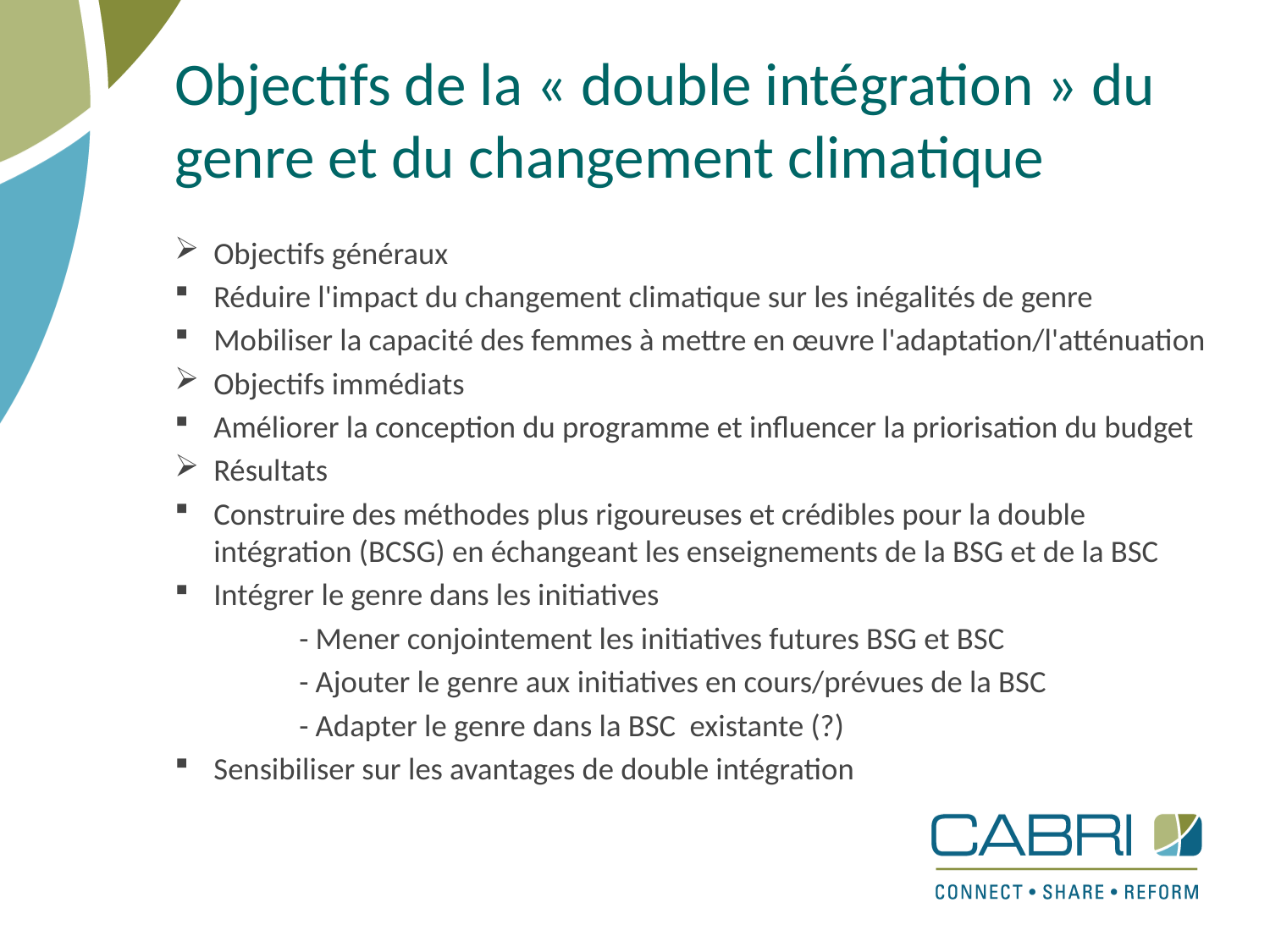

# Objectifs de la « double intégration » du genre et du changement climatique
Objectifs généraux
Réduire l'impact du changement climatique sur les inégalités de genre
Mobiliser la capacité des femmes à mettre en œuvre l'adaptation/l'atténuation
Objectifs immédiats
Améliorer la conception du programme et influencer la priorisation du budget
Résultats
Construire des méthodes plus rigoureuses et crédibles pour la double intégration (BCSG) en échangeant les enseignements de la BSG et de la BSC
Intégrer le genre dans les initiatives
- Mener conjointement les initiatives futures BSG et BSC
- Ajouter le genre aux initiatives en cours/prévues de la BSC
- Adapter le genre dans la BSC  existante (?)
Sensibiliser sur les avantages de double intégration